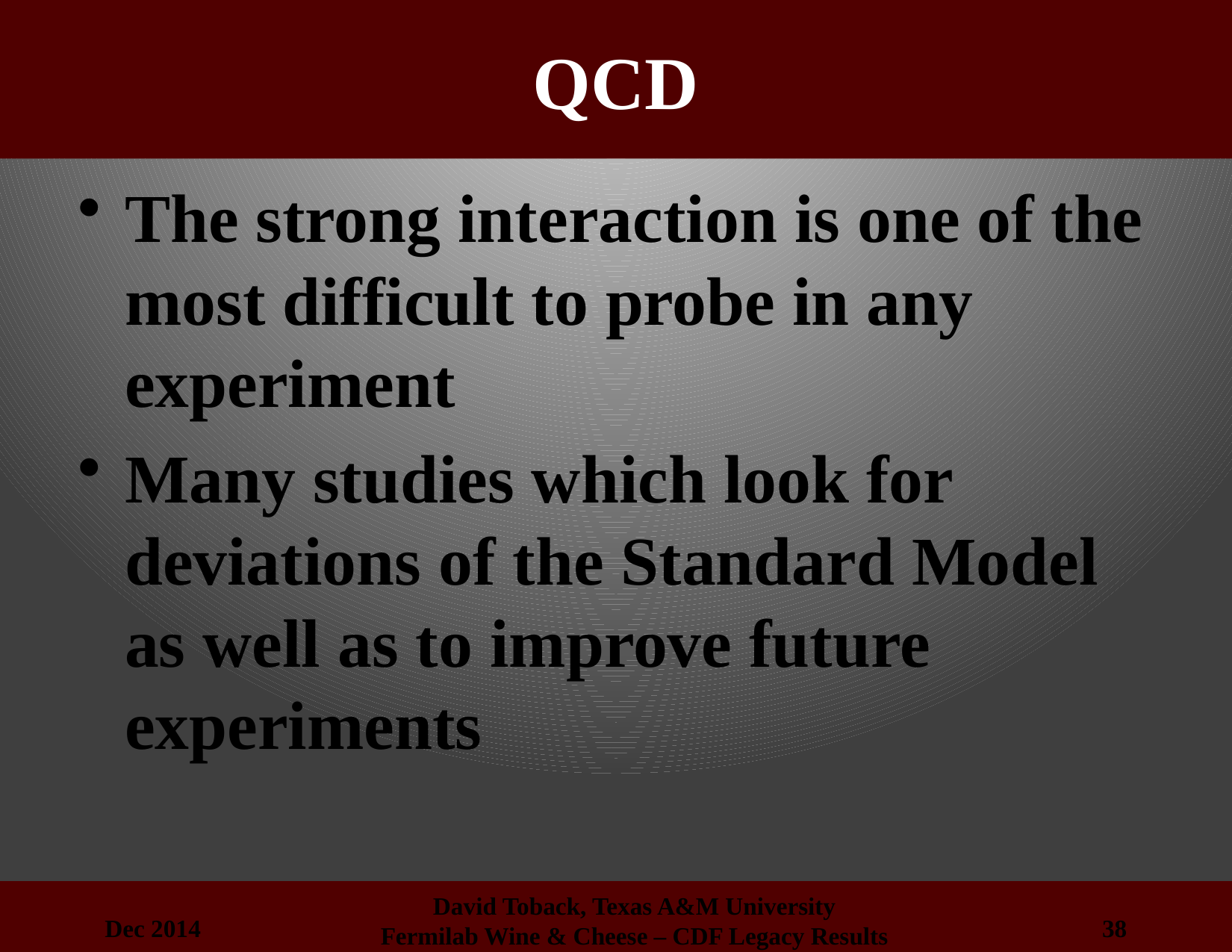

# QCD
The strong interaction is one of the most difficult to probe in any experiment
Many studies which look for deviations of the Standard Model as well as to improve future experiments

Dec 2014

38
David Toback, Texas A&M University
Fermilab Wine & Cheese – CDF Legacy Results